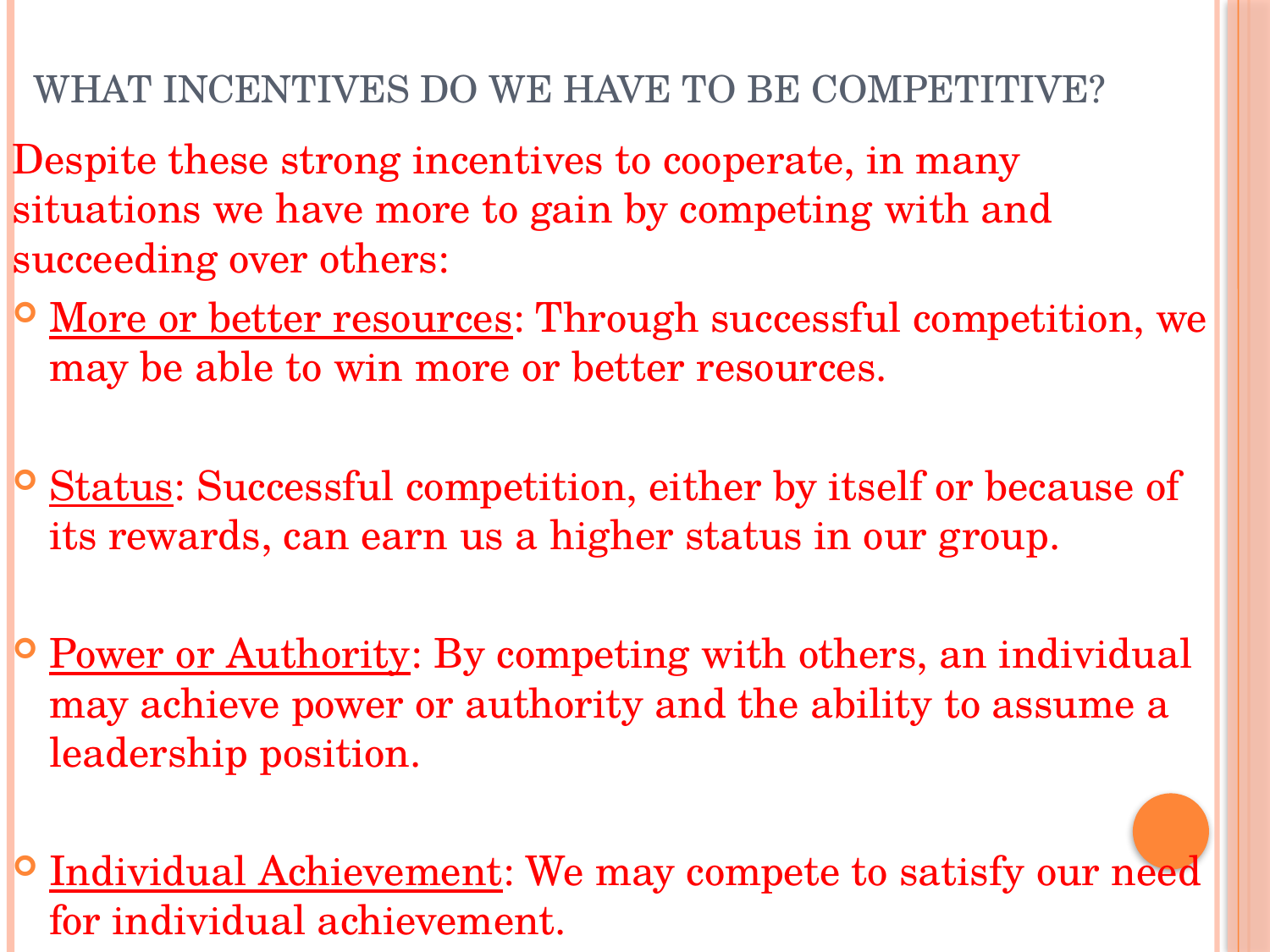

# What Incentives do we have to be Competitive?
Despite these strong incentives to cooperate, in many situations we have more to gain by competing with and succeeding over others:
More or better resources: Through successful competition, we may be able to win more or better resources.

Status: Successful competition, either by itself or because of its rewards, can earn us a higher status in our group.

Power or Authority: By competing with others, an individual may achieve power or authority and the ability to assume a leadership position.

Individual Achievement: We may compete to satisfy our need for individual achievement.